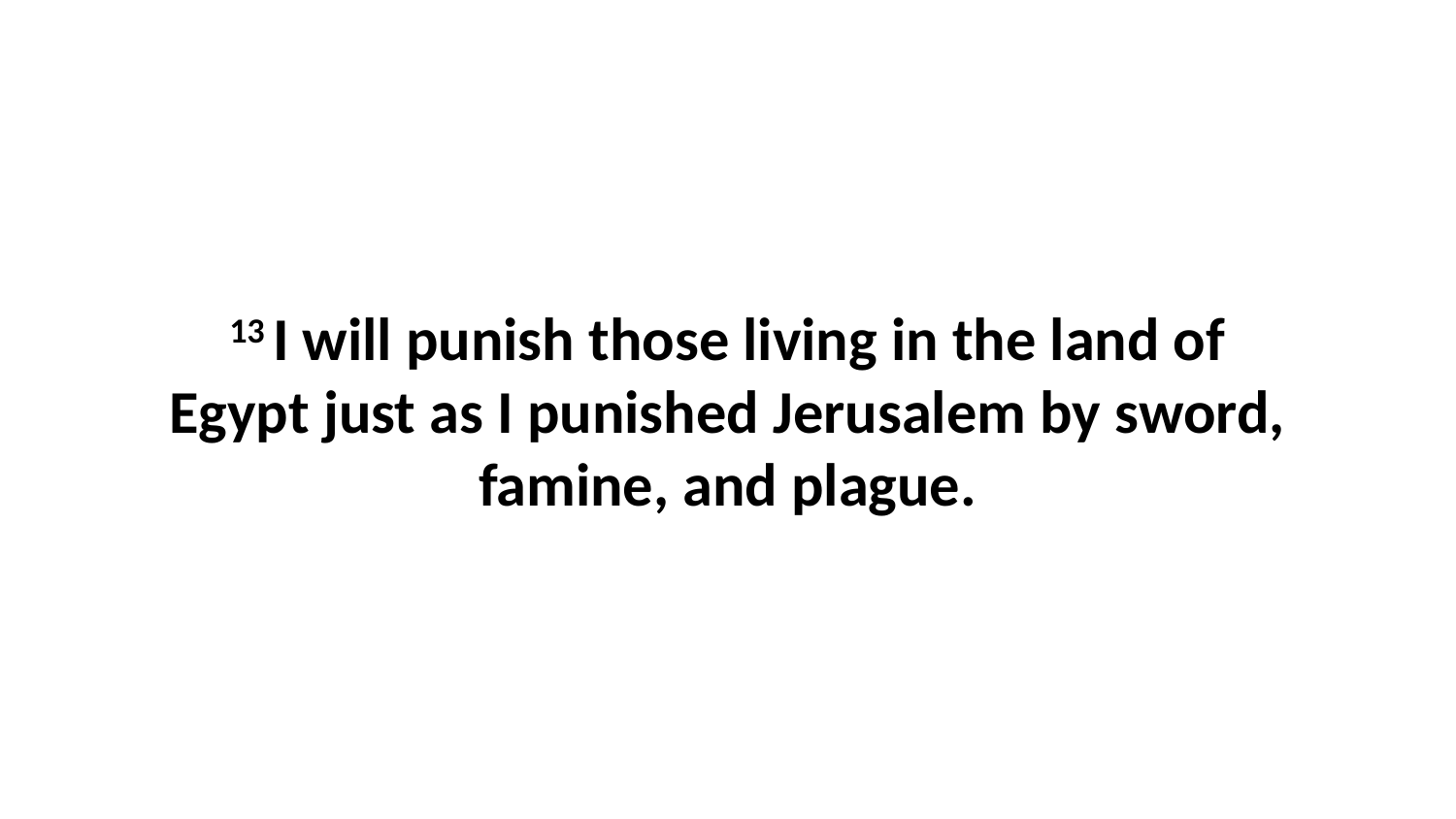

13 I will punish those living in the land of Egypt just as I punished Jerusalem by sword, famine, and plague.